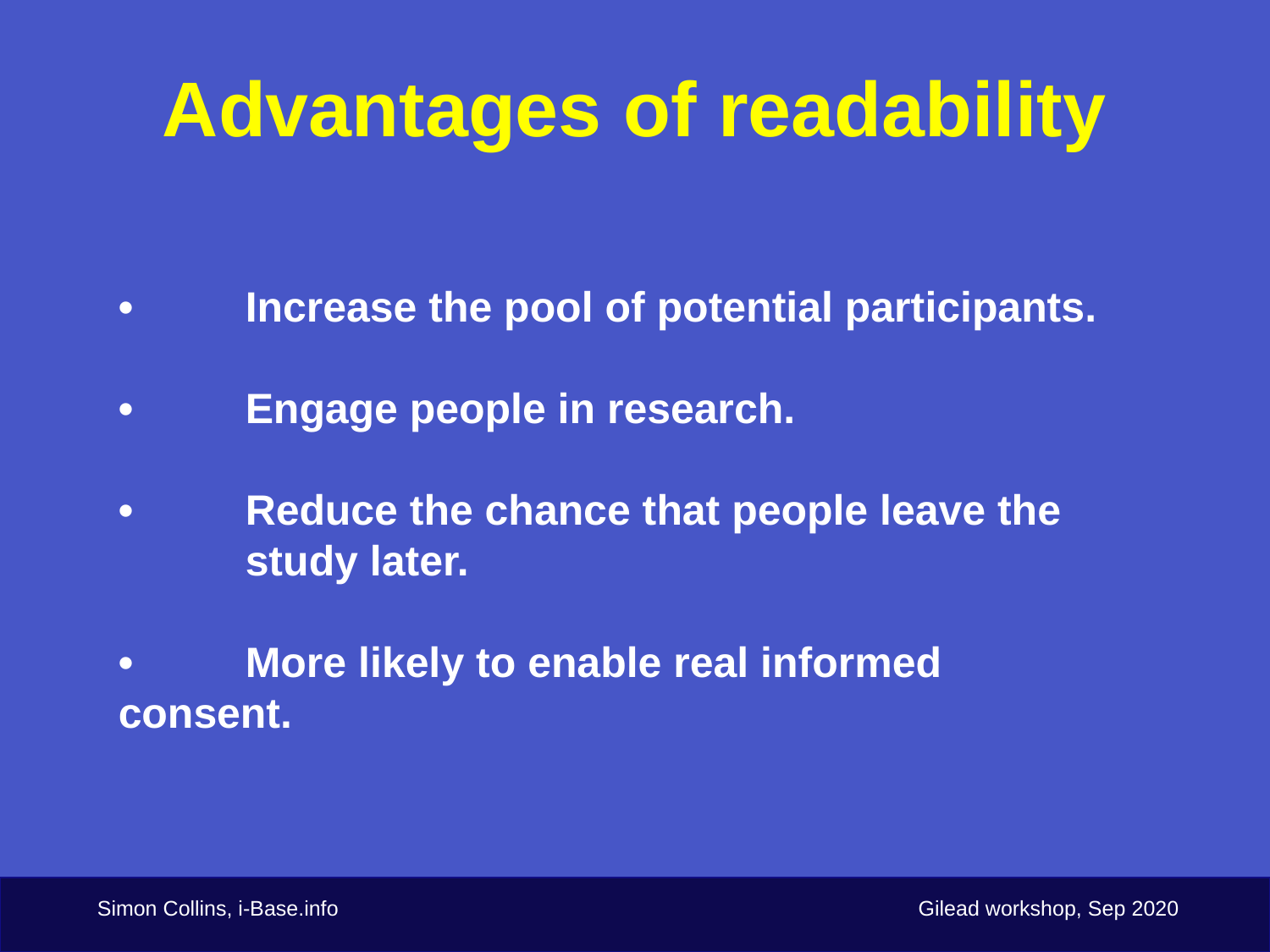

Advantages of readability

•	Increase the pool of potential participants.

•	Engage people in research.

•	Reduce the chance that people leave the 	study later.

•	More likely to enable real informed 	consent.